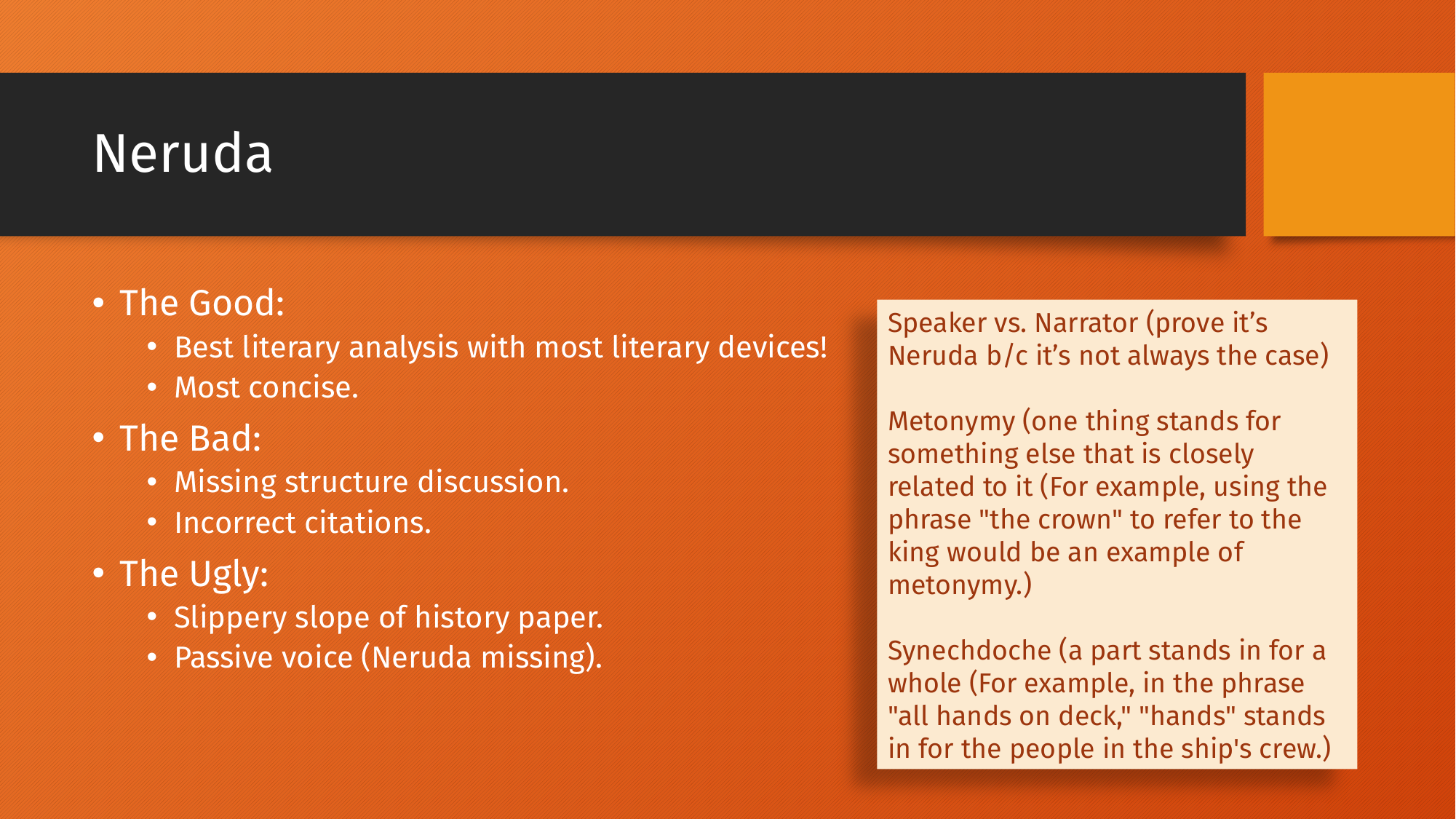

# Neruda
The Good:
Best literary analysis with most literary devices!
Most concise.
The Bad:
Missing structure discussion.
Incorrect citations.
The Ugly:
Slippery slope of history paper.
Passive voice (Neruda missing).
Speaker vs. Narrator (prove it’s Neruda b/c it’s not always the case)

Metonymy (one thing stands for something else that is closely related to it (For example, using the phrase "the crown" to refer to the king would be an example of metonymy.)

Synechdoche (a part stands in for a whole (For example, in the phrase "all hands on deck," "hands" stands in for the people in the ship's crew.)